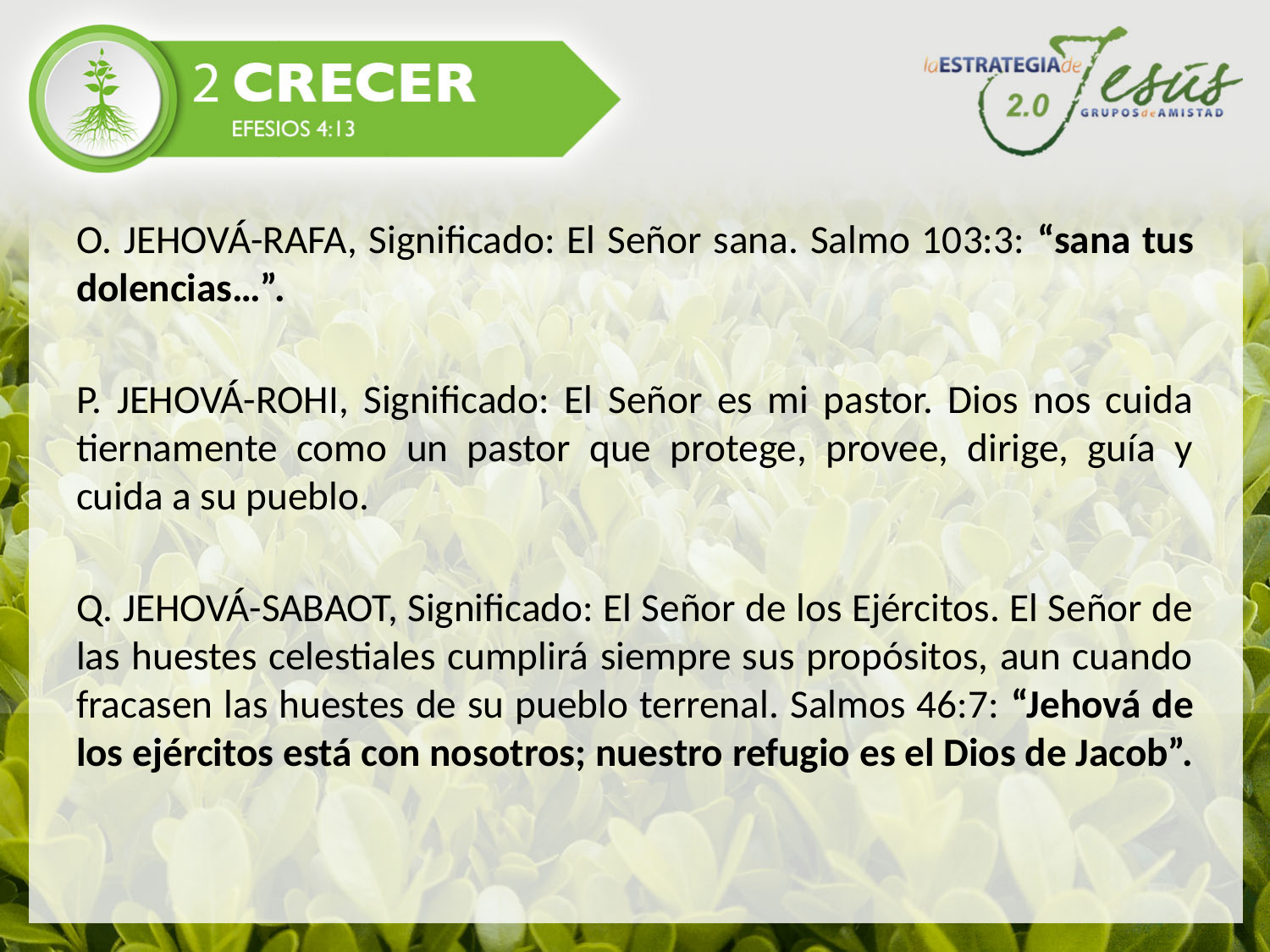

O. JEHOVÁ-RAFA, Significado: El Señor sana. Salmo 103:3: “sana tus dolencias…”.

P. JEHOVÁ-ROHI, Significado: El Señor es mi pastor. Dios nos cuida tiernamente como un pastor que protege, provee, dirige, guía y cuida a su pueblo.

Q. JEHOVÁ-SABAOT, Significado: El Señor de los Ejércitos. El Señor de las huestes celestiales cumplirá siempre sus propósitos, aun cuando fracasen las huestes de su pueblo terrenal. Salmos 46:7: “Jehová de los ejércitos está con nosotros; nuestro refugio es el Dios de Jacob”.